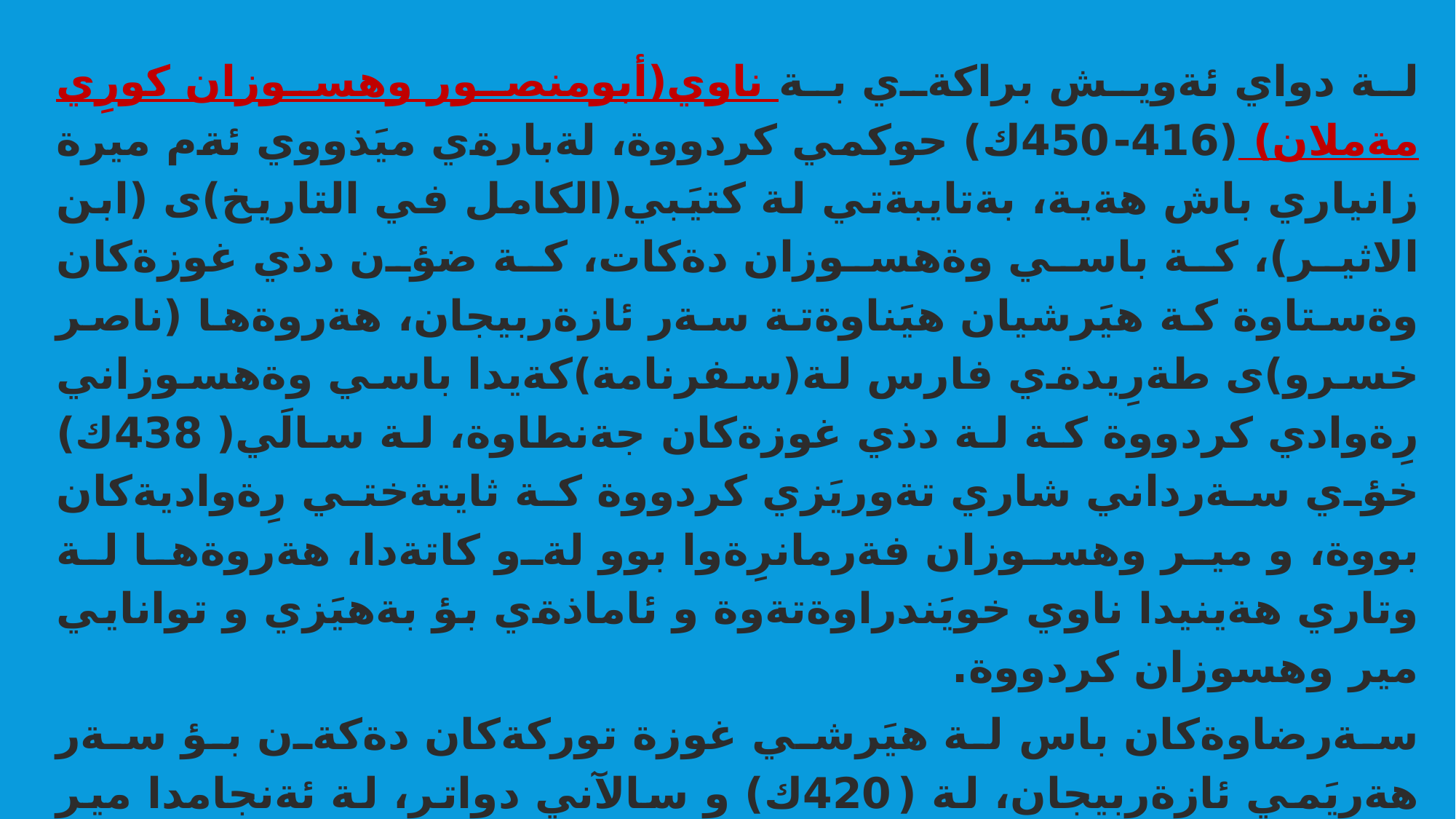

لة دواي ئةويش براكةي بة ناوي(أبومنصور وهسوزان كورِي مةملان) (416-450ك) حوكمي كردووة، لةبارةي ميَذووي ئةم ميرة زانياري باش هةية، بةتايبةتي لة كتيَبي(الكامل في التاريخ)ى (ابن الاثير)، كة باسي وةهسوزان دةكات، كة ضؤن دذي غوزةكان وةستاوة كة هيَرشيان هيَناوةتة سةر ئازةربيجان، هةروةها (ناصر خسرو)ى طةرِيدةي فارس لة(سفرنامة)كةيدا باسي وةهسوزاني رِةوادي كردووة كة لة دذي غوزةكان جةنطاوة، لة سالَي(438ك) خؤي سةرداني شاري تةوريَزي كردووة كة ثايتةختي رِةواديةكان بووة، و مير وهسوزان فةرمانرِةوا بوو لةو كاتةدا، هةروةها لة وتاري هةينيدا ناوي خويَندراوةتةوة و ئاماذةي بؤ بةهيَزي و توانايي مير وهسوزان كردووة.
سةرضاوةكان باس لة هيَرشي غوزة توركةكان دةكةن بؤ سةر هةريَمي ئازةربيجان، لة (420ك) و سالآني دواتر، لة ئةنجامدا مير وهسوزان بة ناضاري ملكةضي خؤي بؤيان رِادةطةيةنآ، دةرطاي ئازةربيجان بؤيان والآ دةبيَت.
هيَرشي غوزةكان دووبارة طةيشتةوة ئازةربيجان لة (432-433ك)، بةلآم مير وهسوزان و رةواديةكان توانيان بةرامبةريان بوةستن و زؤريان ليَ بكوذن، بؤية غوزةكان بة ناضاري كشانةوة.